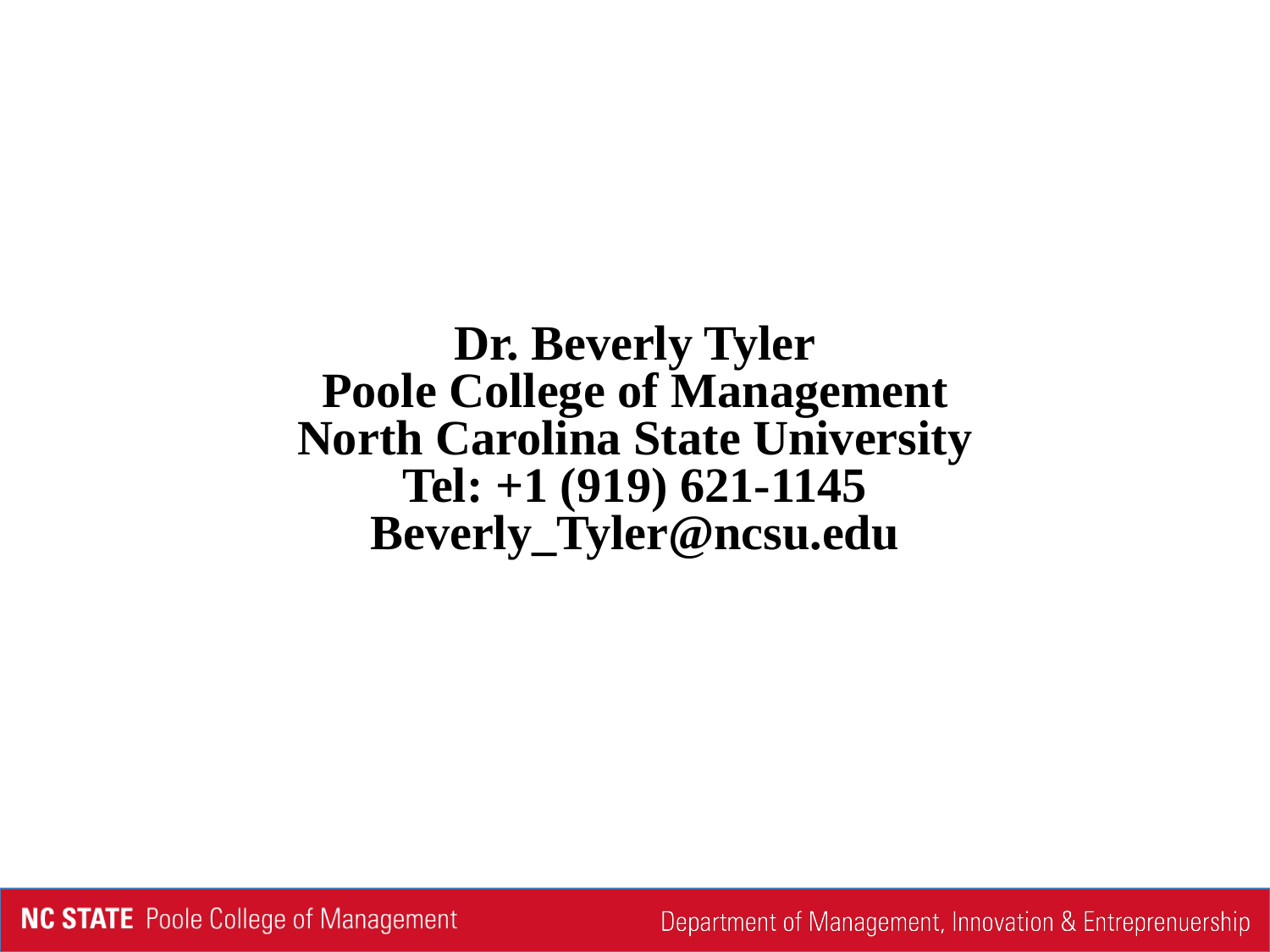

Dr. Beverly Tyler
Poole College of Management
North Carolina State University
Tel: +1 (919) 621-1145
Beverly_Tyler@ncsu.edu